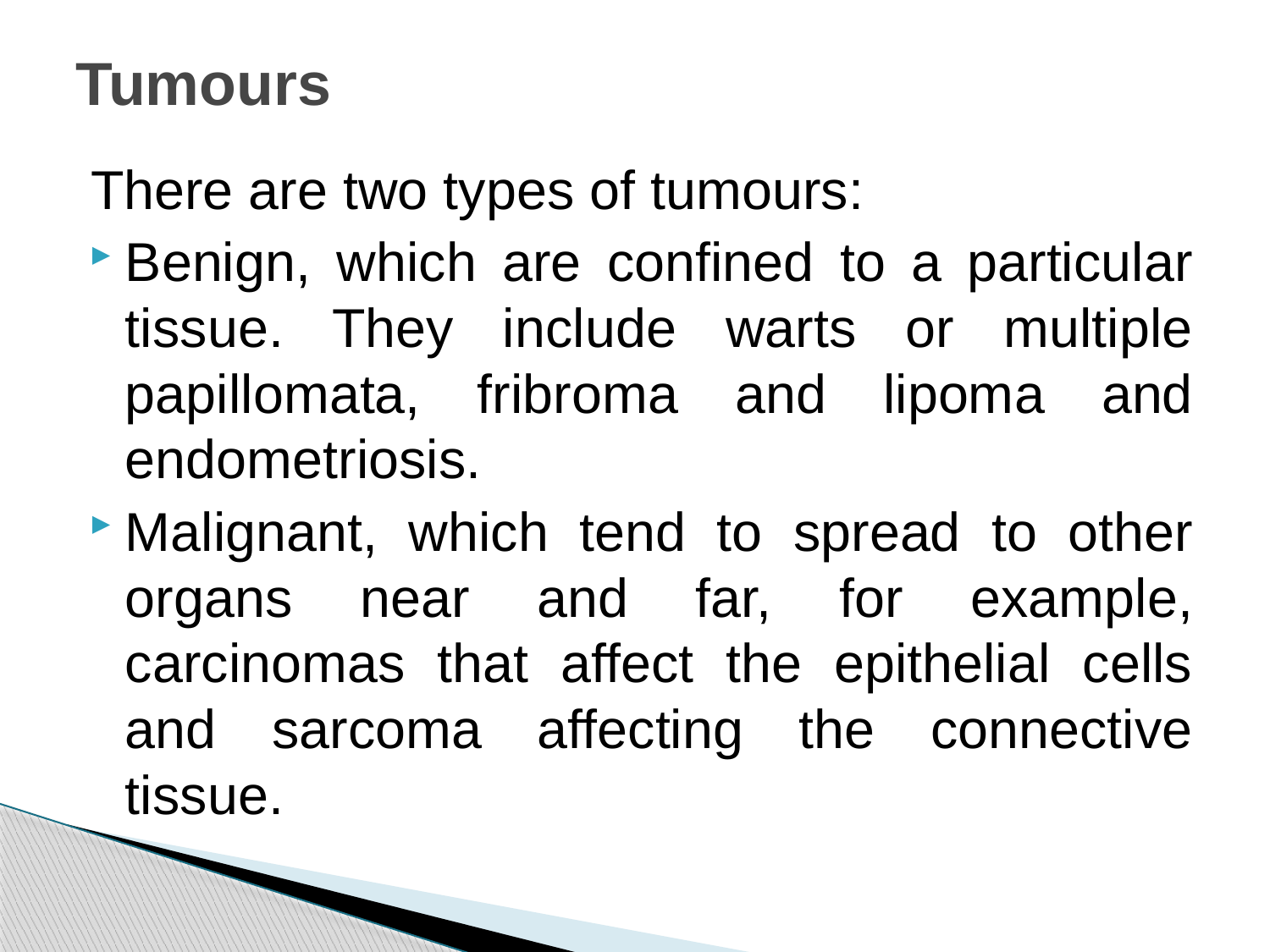

# Tumours
There are two types of tumours:
Benign, which are confined to a particular tissue. They include warts or multiple papillomata, fribroma and lipoma and endometriosis.
Malignant, which tend to spread to other organs near and far, for example, carcinomas that affect the epithelial cells and sarcoma affecting the connective tissue.

266